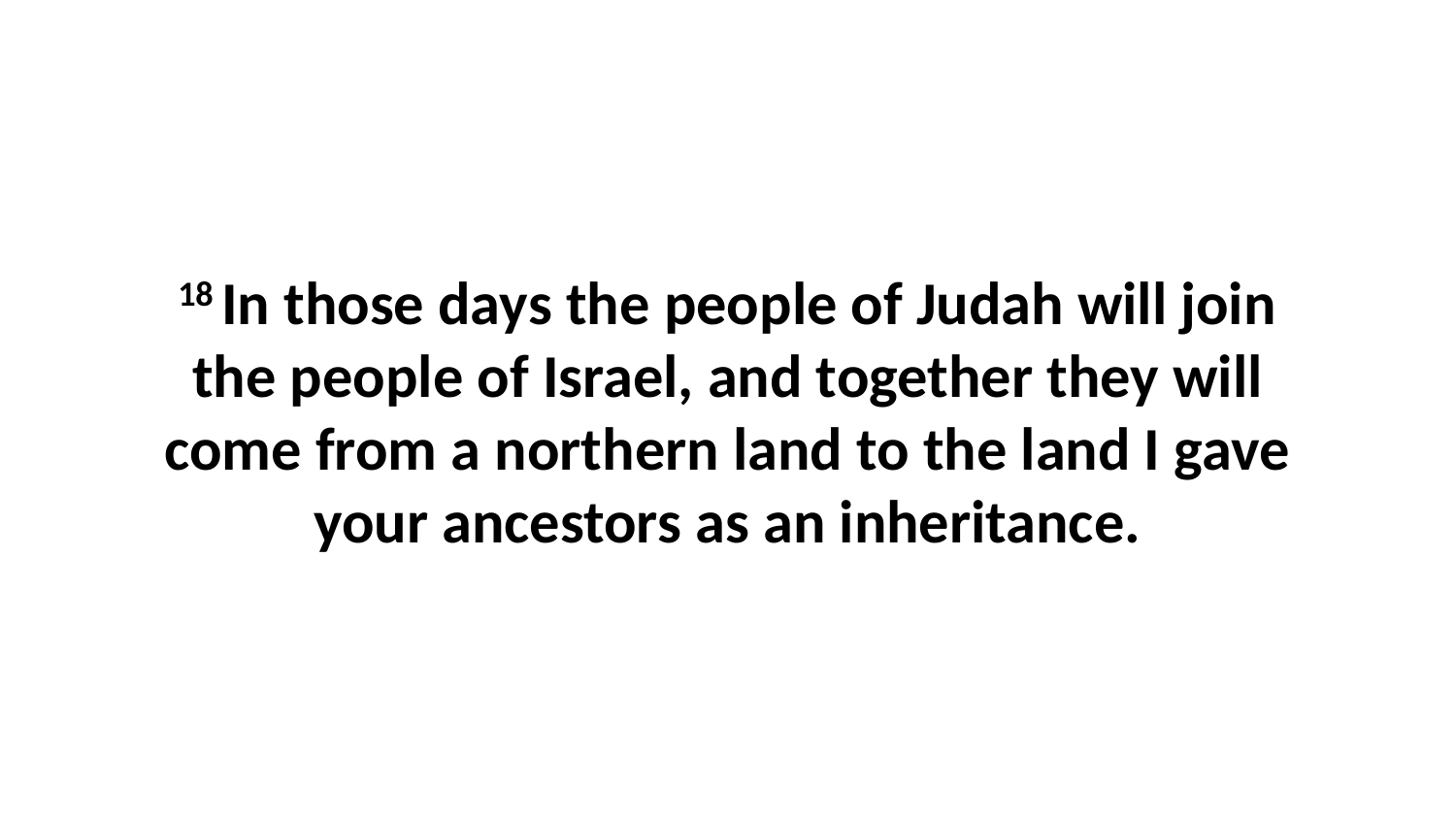

18 In those days the people of Judah will join the people of Israel, and together they will come from a northern land to the land I gave your ancestors as an inheritance.